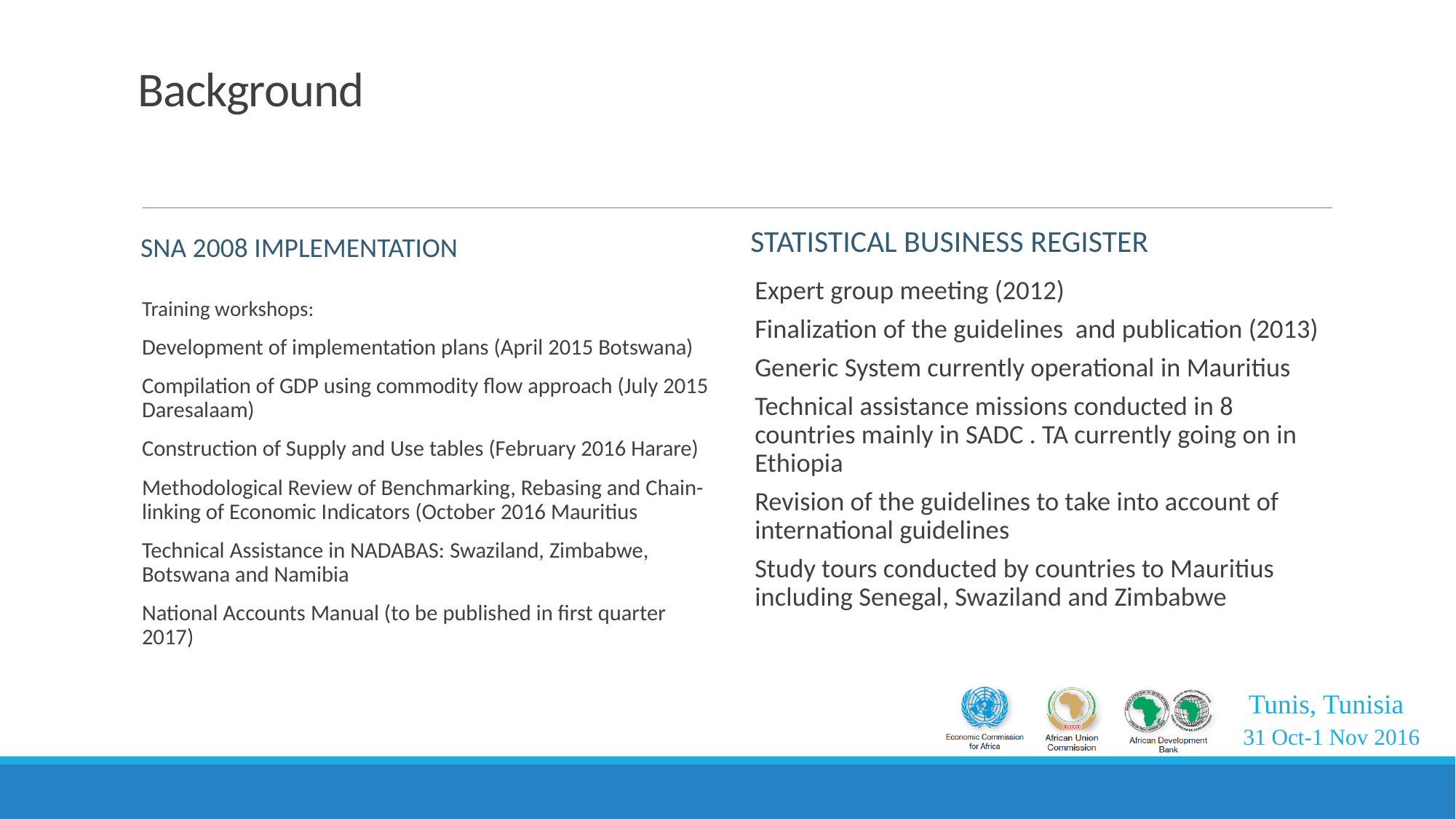

# Background
Statistical Business Register
SNA 2008 Implementation

Training workshops:
Development of implementation plans (April 2015 Botswana)
Compilation of GDP using commodity flow approach (July 2015 Daresalaam)
Construction of Supply and Use tables (February 2016 Harare)
Methodological Review of Benchmarking, Rebasing and Chain-linking of Economic Indicators (October 2016 Mauritius
Technical Assistance in NADABAS: Swaziland, Zimbabwe, Botswana and Namibia
National Accounts Manual (to be published in first quarter 2017)
Expert group meeting (2012)
Finalization of the guidelines  and publication (2013)
Generic System currently operational in Mauritius
Technical assistance missions conducted in 8 countries mainly in SADC . TA currently going on in Ethiopia
Revision of the guidelines to take into account of international guidelines
Study tours conducted by countries to Mauritius including Senegal, Swaziland and Zimbabwe